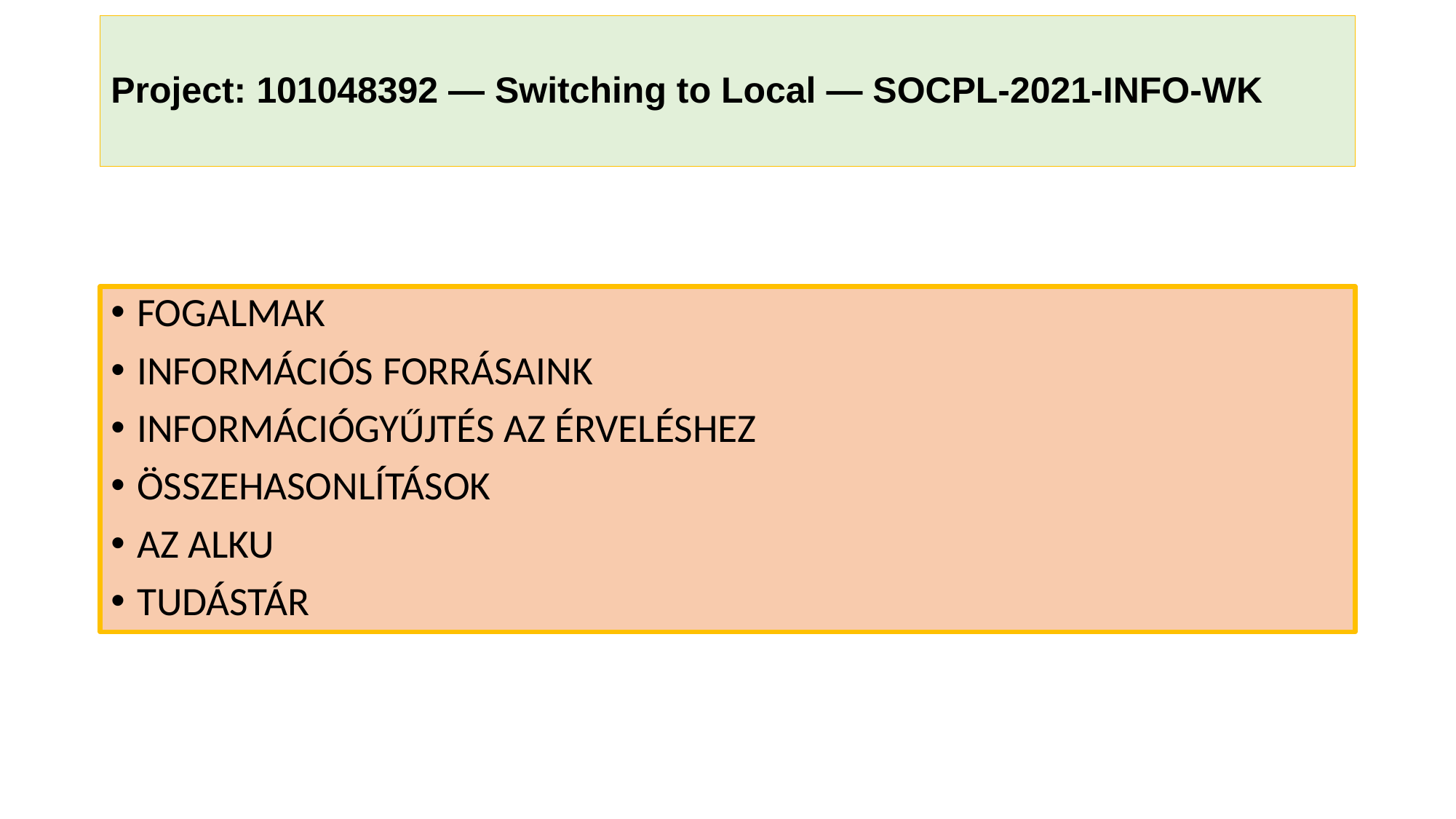

# Project: 101048392 — Switching to Local — SOCPL-2021-INFO-WK
FOGALMAK
INFORMÁCIÓS FORRÁSAINK
INFORMÁCIÓGYŰJTÉS AZ ÉRVELÉSHEZ
ÖSSZEHASONLÍTÁSOK
AZ ALKU
TUDÁSTÁR